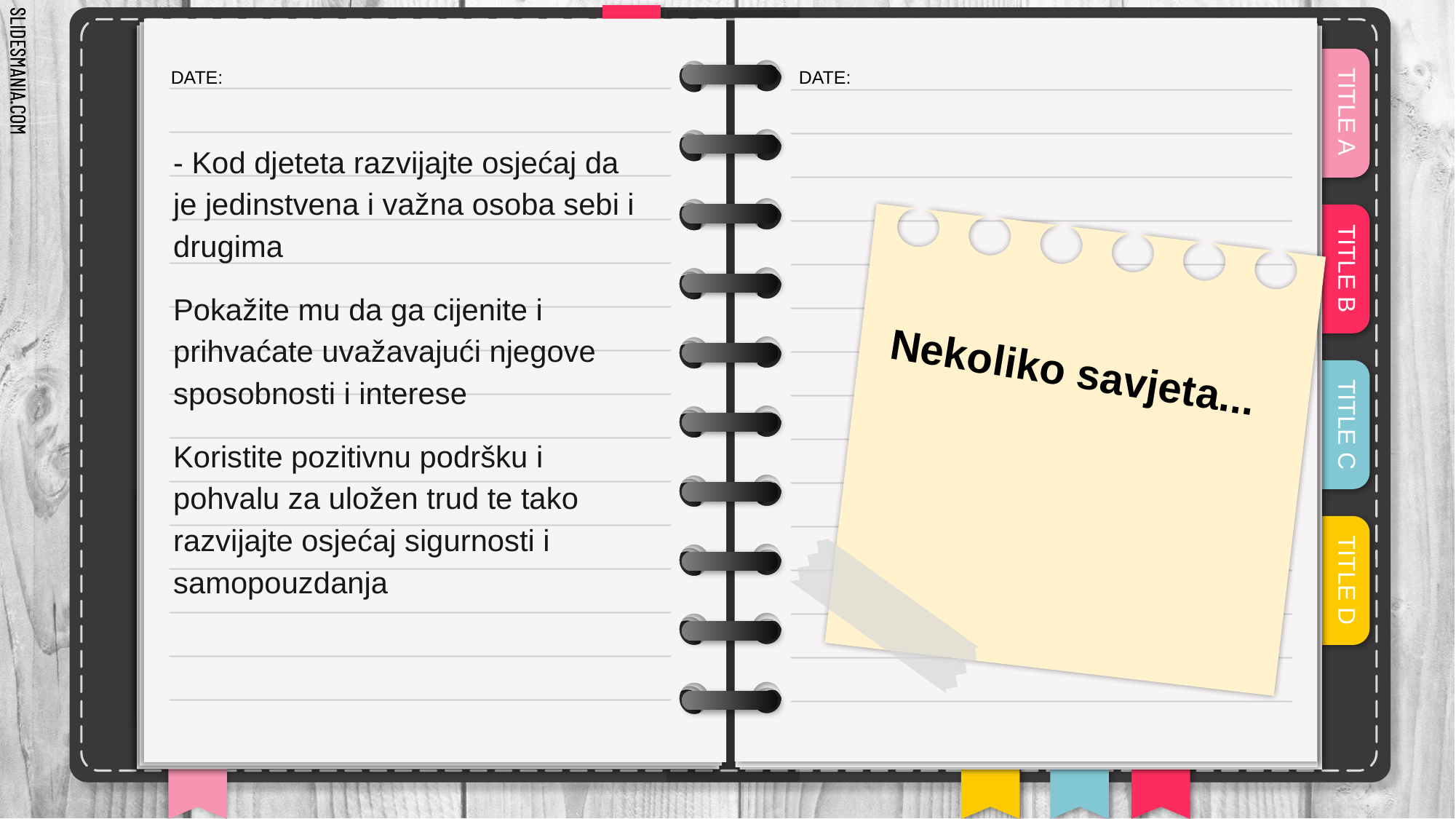

- Kod djeteta razvijajte osjećaj da je jedinstvena i važna osoba sebi i drugima
Pokažite mu da ga cijenite i prihvaćate uvažavajući njegove sposobnosti i interese
Koristite pozitivnu podršku i pohvalu za uložen trud te tako razvijajte osjećaj sigurnosti i samopouzdanja

Nekoliko savjeta...